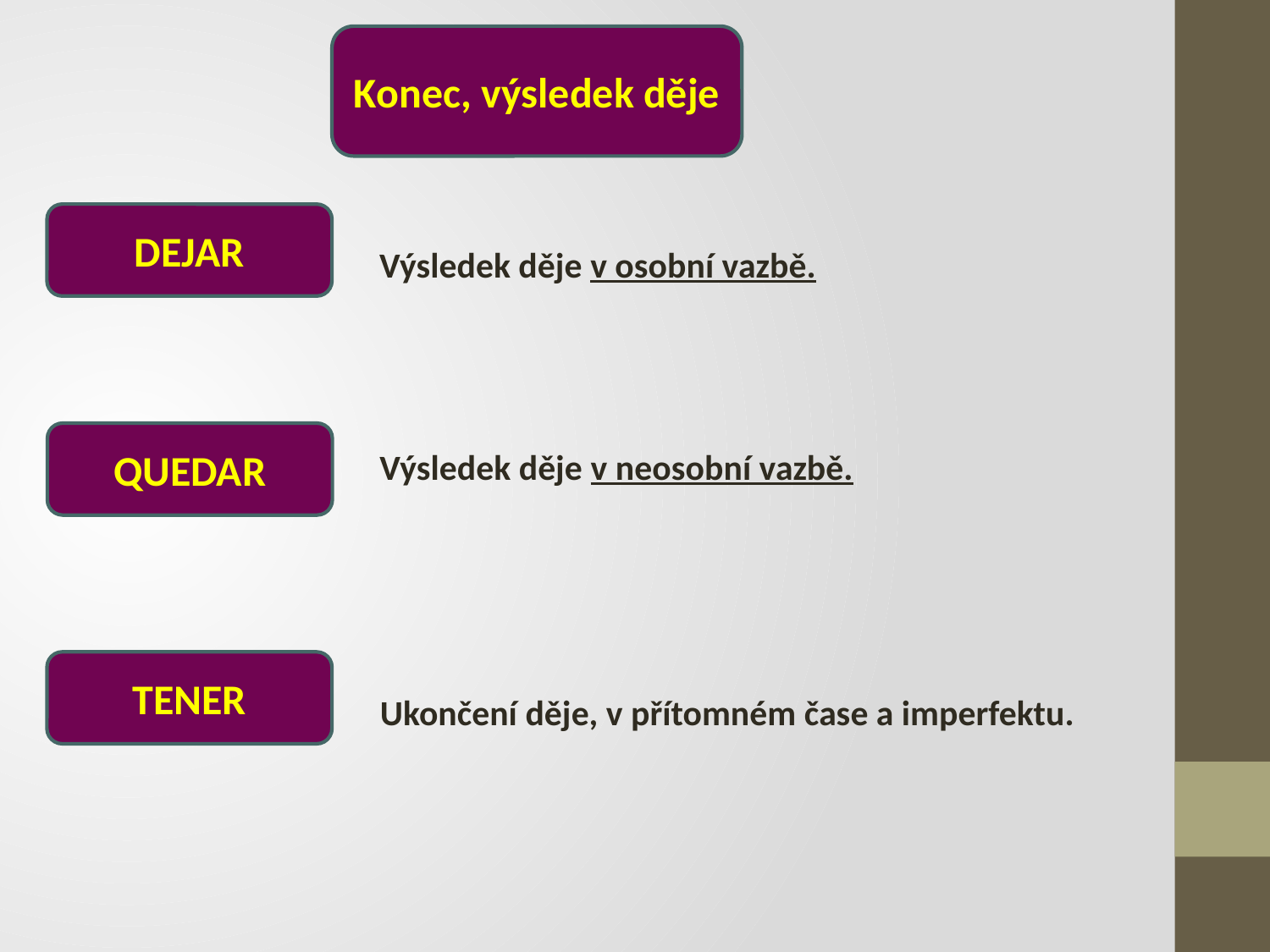

Konec, výsledek děje
DEJAR
Výsledek děje v osobní vazbě.
QUEDAR
Výsledek děje v neosobní vazbě.
TENER
Ukončení děje, v přítomném čase a imperfektu.